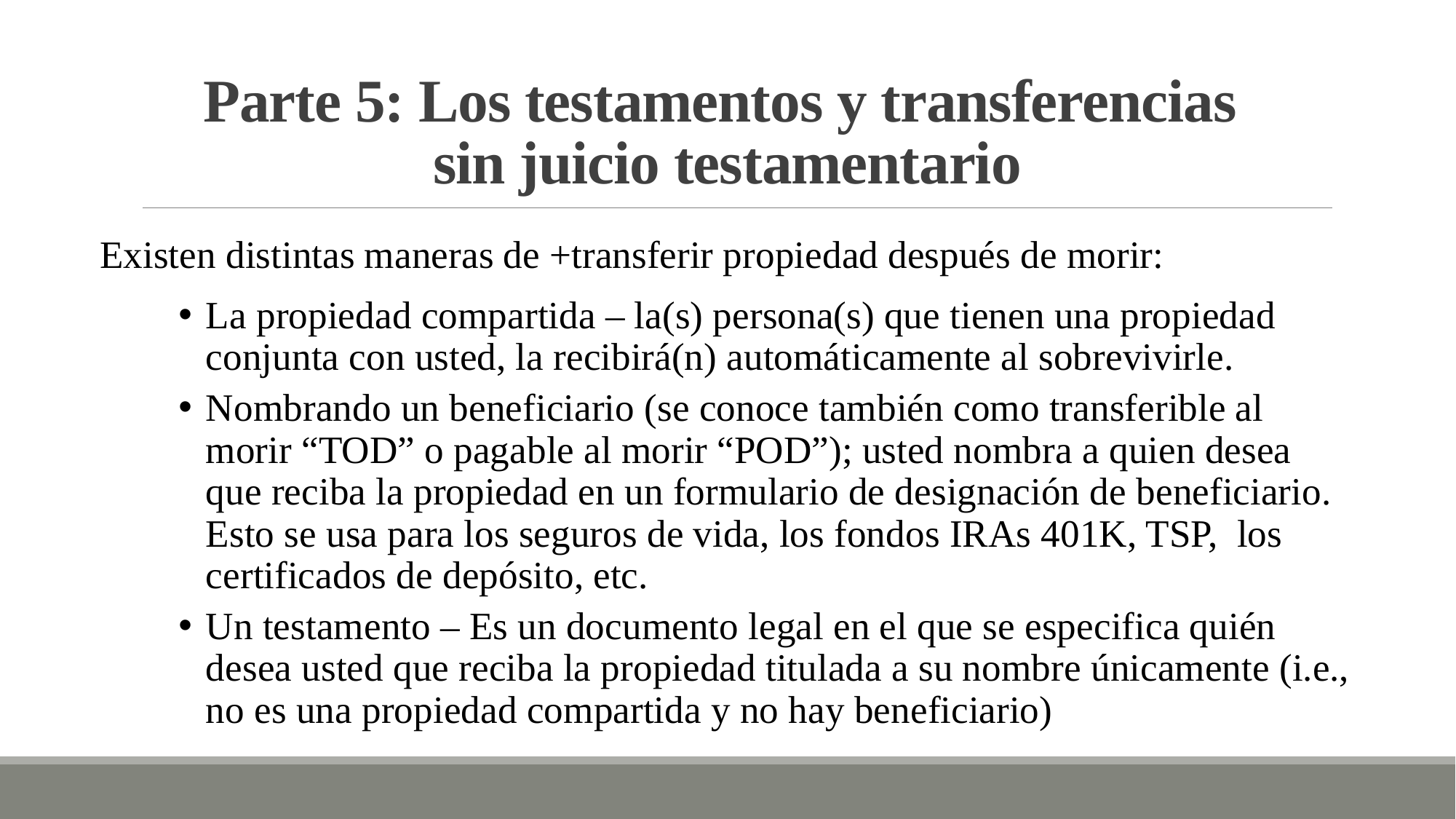

# Parte 5: Los testamentos y transferencias sin juicio testamentario
Existen distintas maneras de +transferir propiedad después de morir:
La propiedad compartida – la(s) persona(s) que tienen una propiedad conjunta con usted, la recibirá(n) automáticamente al sobrevivirle.
Nombrando un beneficiario (se conoce también como transferible al morir “TOD” o pagable al morir “POD”); usted nombra a quien desea que reciba la propiedad en un formulario de designación de beneficiario. Esto se usa para los seguros de vida, los fondos IRAs 401K, TSP,  los certificados de depósito, etc.
Un testamento – Es un documento legal en el que se especifica quién desea usted que reciba la propiedad titulada a su nombre únicamente (i.e., no es una propiedad compartida y no hay beneficiario)